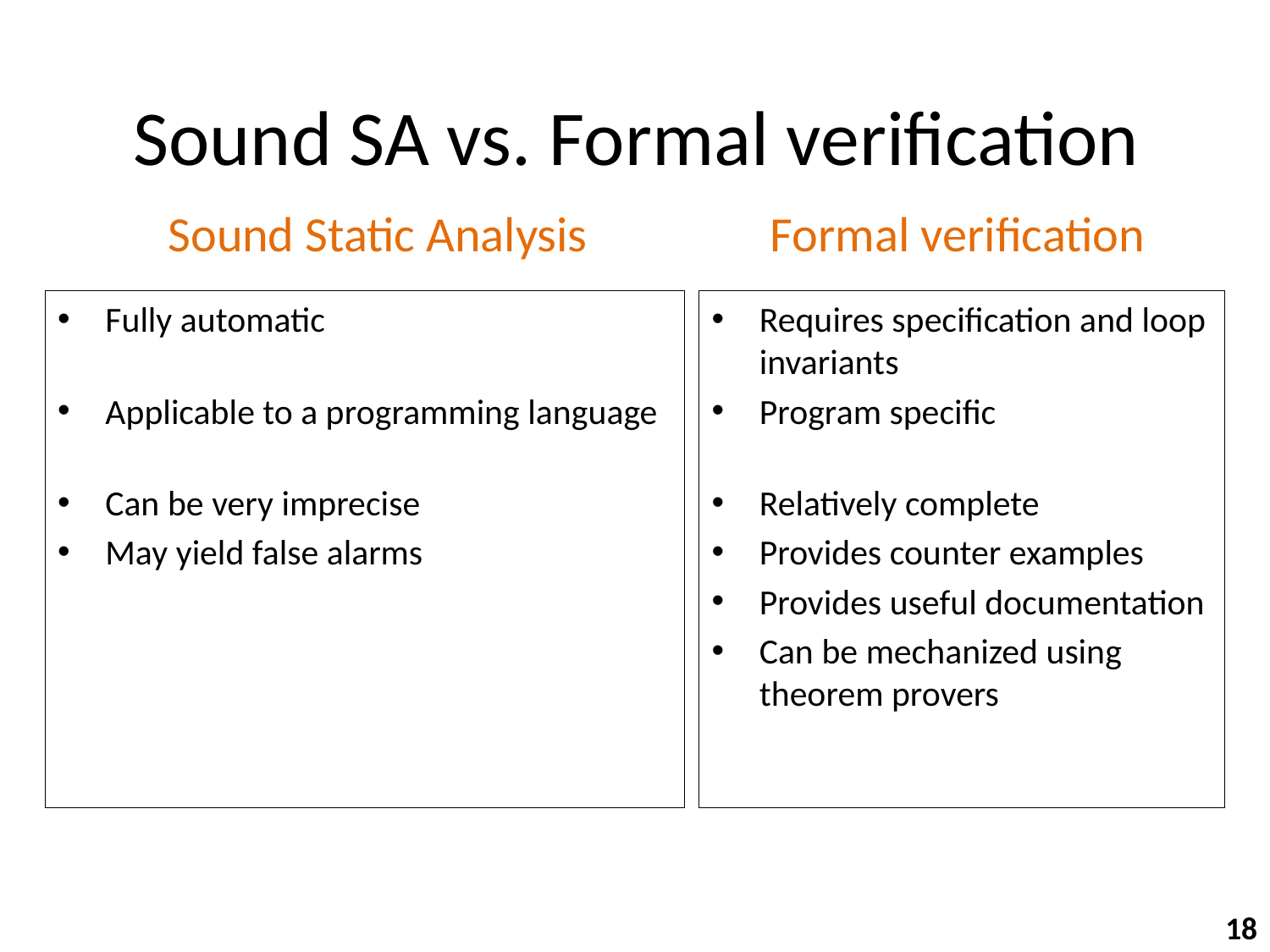

# Sound SA vs. Formal verification
Sound Static Analysis
Formal verification
Fully automatic
Applicable to a programming language
Can be very imprecise
May yield false alarms

Requires specification and loop invariants
Program specific
Relatively complete
Provides counter examples
Provides useful documentation
Can be mechanized using theorem provers
18